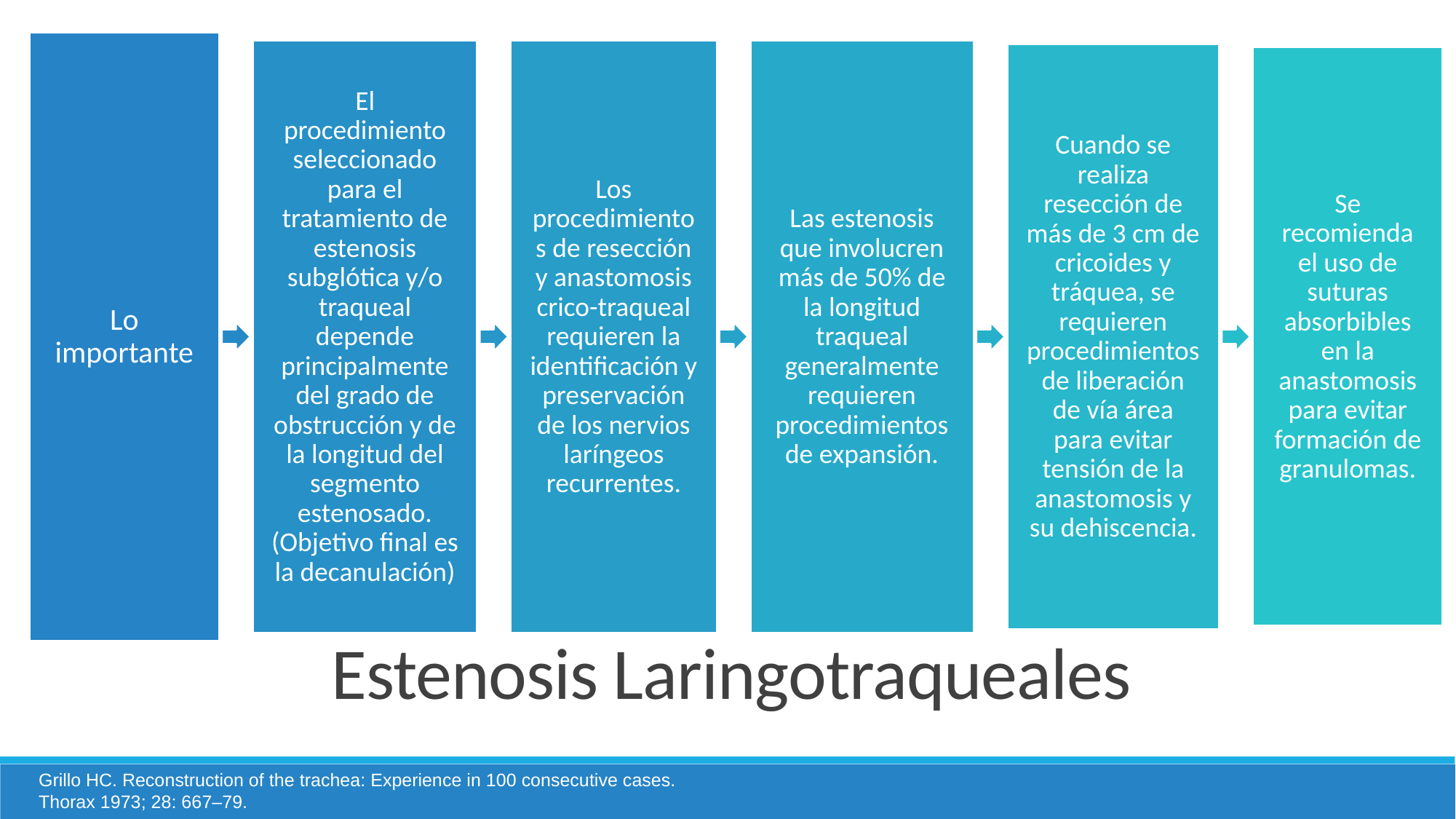

/
Lo importante
El procedimiento seleccionado para el tratamiento de estenosis subglótica y/o traqueal depende principalmente del grado de obstrucción y de la longitud del segmento estenosado. (Objetivo final es la decanulación)
Los procedimientos de resección y anastomosis crico-traqueal requieren la identificación y preservación de los nervios laríngeos recurrentes.
Las estenosis que involucren más de 50% de la longitud traqueal generalmente requieren procedimientos de expansión.
Cuando se realiza resección de más de 3 cm de cricoides y tráquea, se requieren procedimientos de liberación de vía área para evitar tensión de la anastomosis y su dehiscencia.
Se recomienda el uso de suturas absorbibles en la anastomosis para evitar formación de granulomas.
# Estenosis Laringotraqueales
Grillo HC. Reconstruction of the trachea: Experience in 100 consecutive cases. Thorax 1973; 28: 667–79.